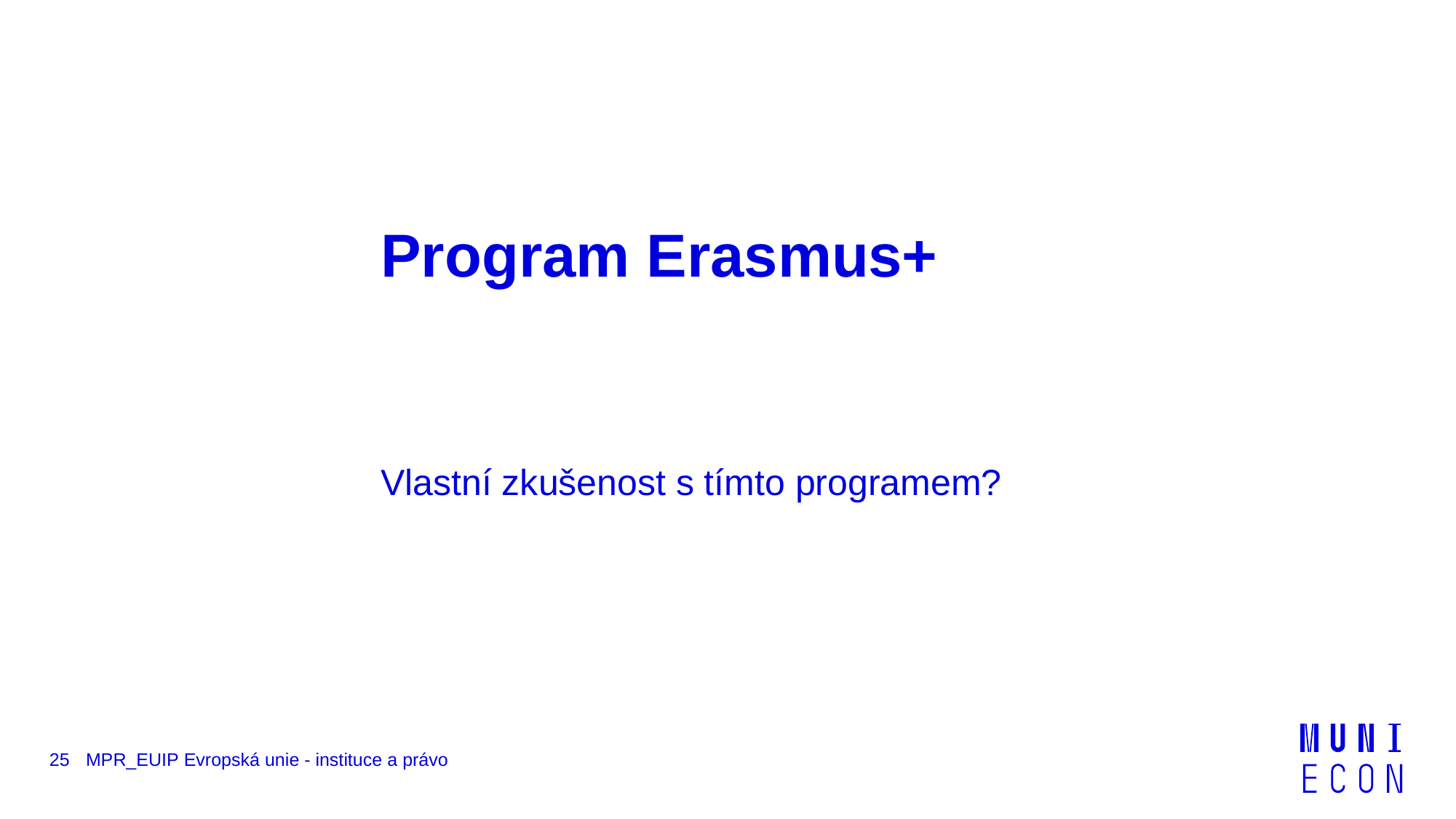

# Program Erasmus+

Vlastní zkušenost s tímto programem?

25
MPR_EUIP Evropská unie - instituce a právo